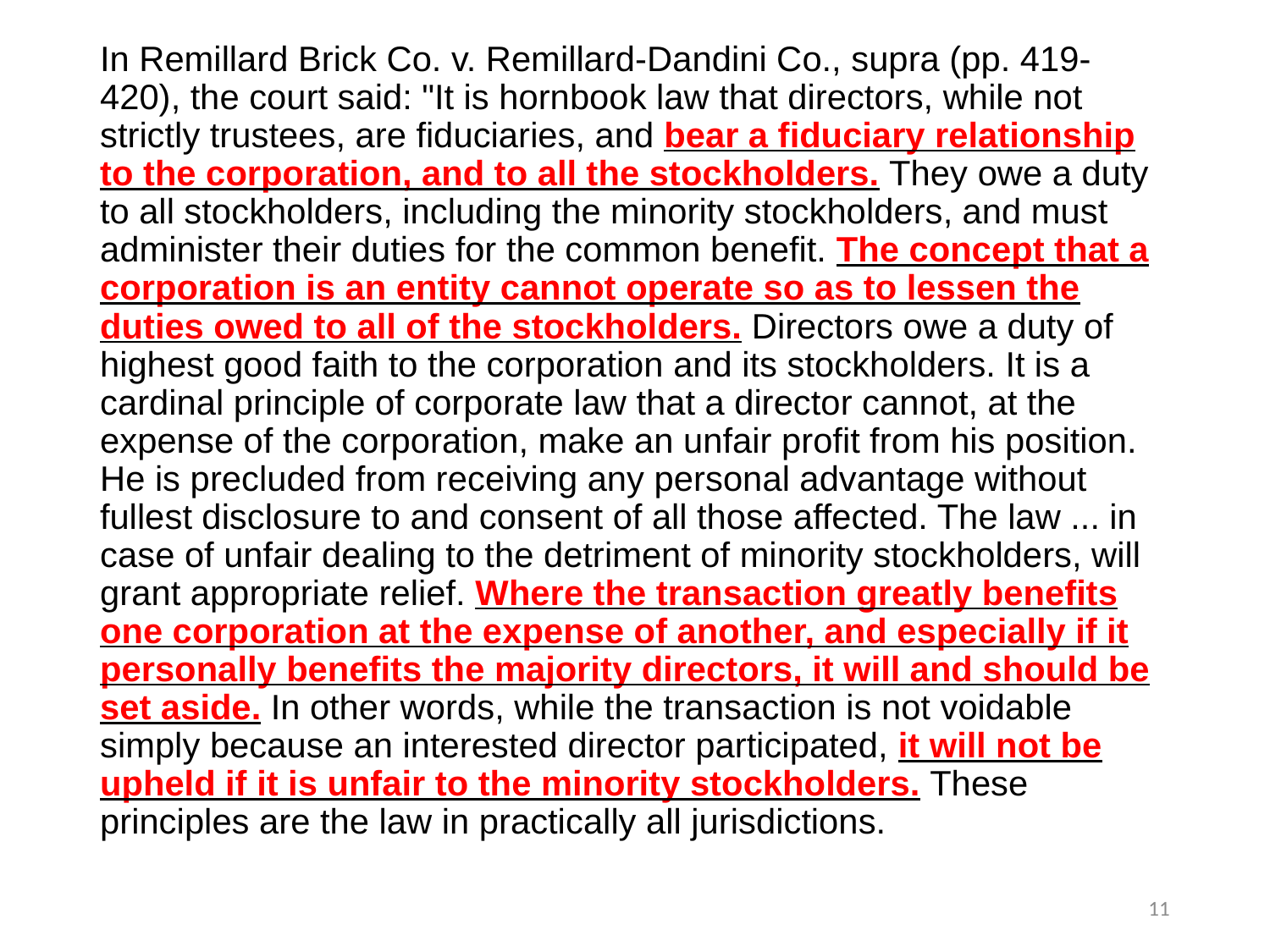

In Remillard Brick Co. v. Remillard-Dandini Co., supra (pp. 419-420), the court said: "It is hornbook law that directors, while not strictly trustees, are fiduciaries, and bear a fiduciary relationship to the corporation, and to all the stockholders. They owe a duty to all stockholders, including the minority stockholders, and must administer their duties for the common benefit. The concept that a corporation is an entity cannot operate so as to lessen the duties owed to all of the stockholders. Directors owe a duty of highest good faith to the corporation and its stockholders. It is a cardinal principle of corporate law that a director cannot, at the expense of the corporation, make an unfair profit from his position. He is precluded from receiving any personal advantage without fullest disclosure to and consent of all those affected. The law ... in case of unfair dealing to the detriment of minority stockholders, will grant appropriate relief. Where the transaction greatly benefits one corporation at the expense of another, and especially if it personally benefits the majority directors, it will and should be set aside. In other words, while the transaction is not voidable simply because an interested director participated, it will not be upheld if it is unfair to the minority stockholders. These principles are the law in practically all jurisdictions.

11